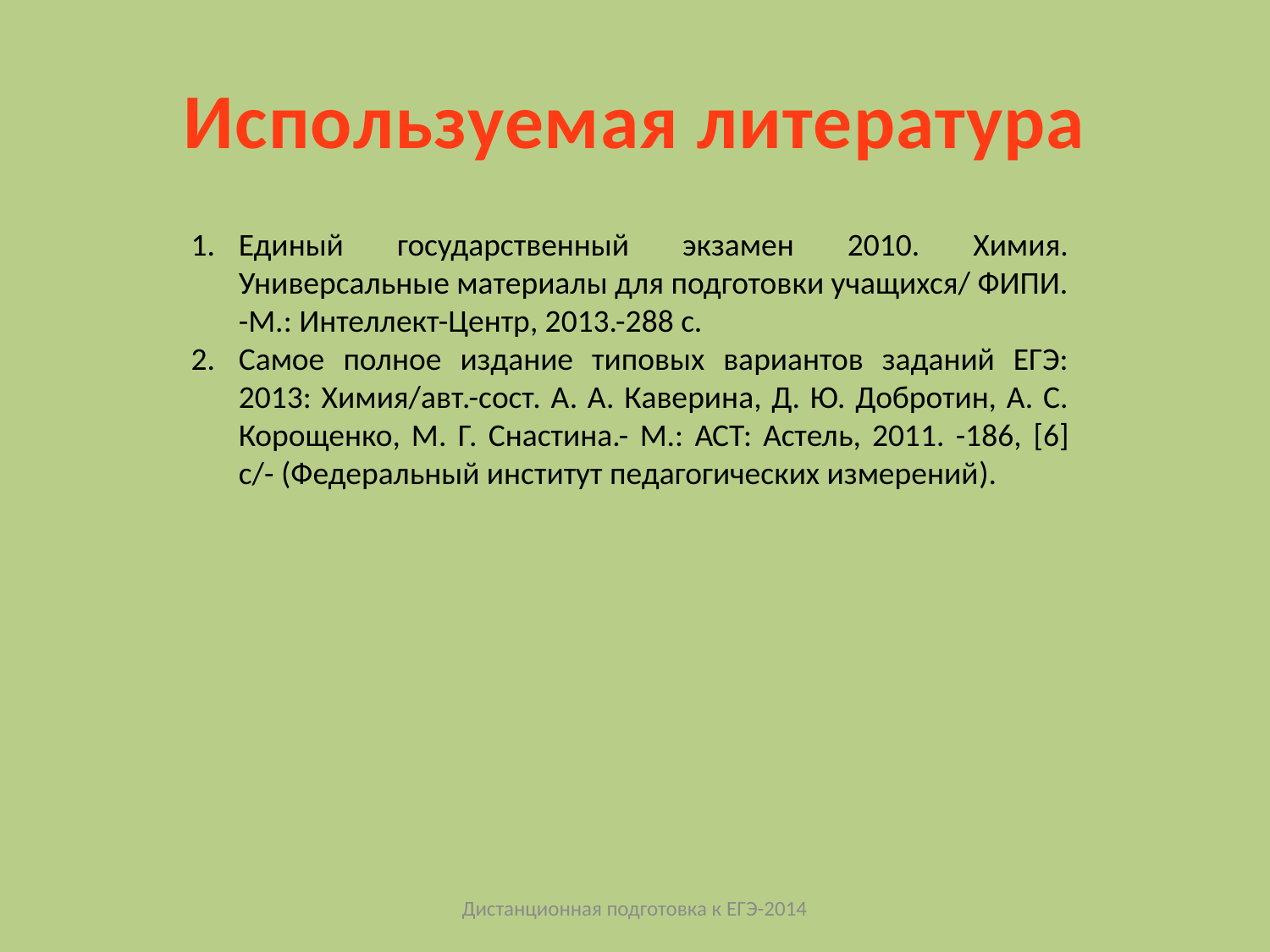

# Используемая литература
Единый государственный экзамен 2010. Химия. Универсальные материалы для подготовки учащихся/ ФИПИ. -М.: Интеллект-Центр, 2013.-288 с.
Самое полное издание типовых вариантов заданий ЕГЭ: 2013: Химия/авт.-сост. А. А. Каверина, Д. Ю. Добротин, А. С. Корощенко, М. Г. Снастина.- М.: АСТ: Астель, 2011. -186, [6] c/- (Федеральный институт педагогических измерений).
Дистанционная подготовка к ЕГЭ-2014